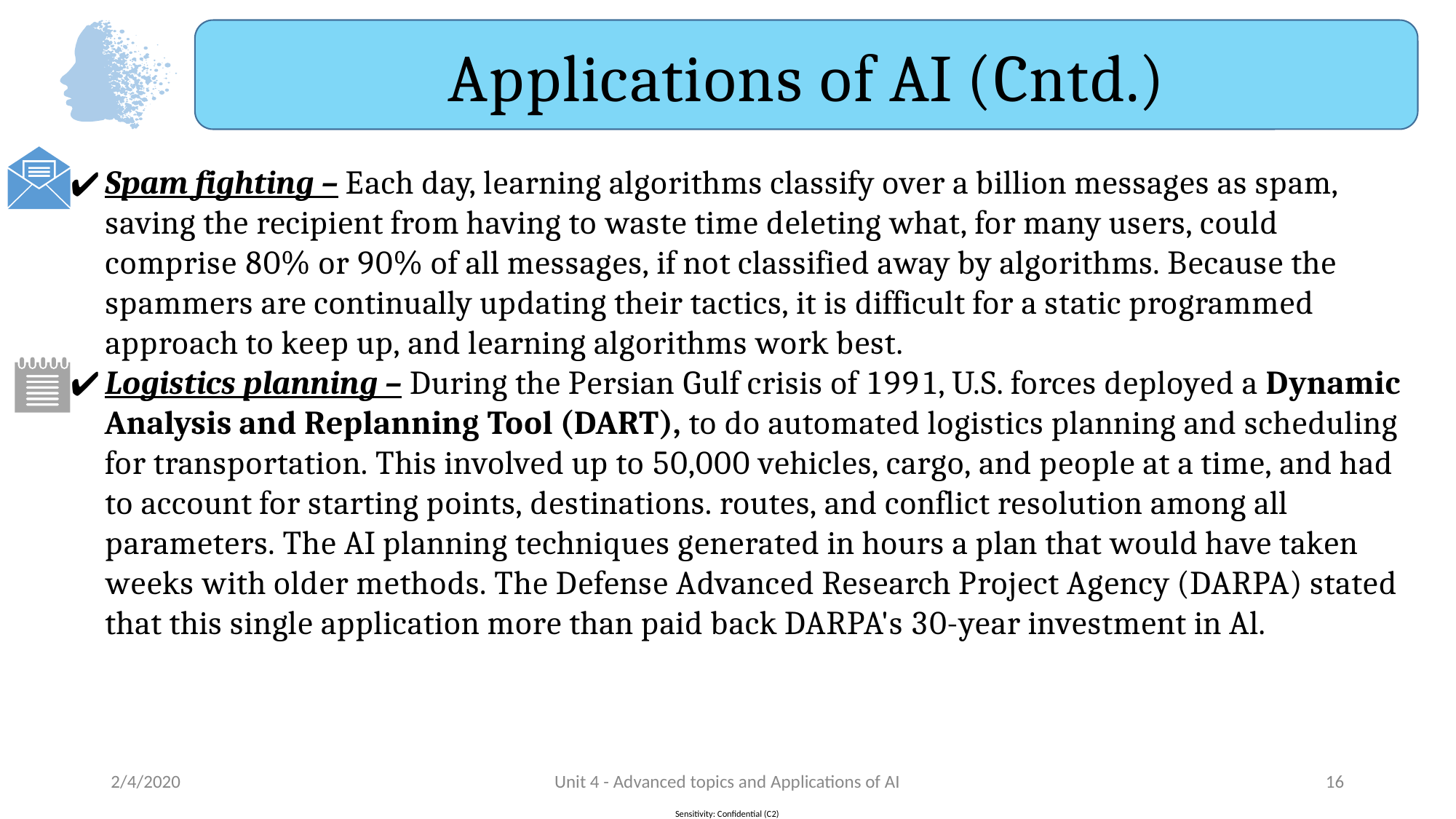

Applications of AI (Cntd.)

Spam fighting – Each day, learning algorithms classify over a billion messages as spam, saving the recipient from having to waste time deleting what, for many users, could comprise 80% or 90% of all messages, if not classified away by algorithms. Because the spammers are continually updating their tactics, it is difficult for a static programmed approach to keep up, and learning algorithms work best.
Logistics planning – During the Persian Gulf crisis of 1991, U.S. forces deployed a Dynamic Analysis and Replanning Tool (DART), to do automated logistics planning and scheduling for transportation. This involved up to 50,000 vehicles, cargo, and people at a time, and had to account for starting points, destinations. routes, and conflict resolution among all parameters. The AI planning techniques generated in hours a plan that would have taken weeks with older methods. The Defense Advanced Research Project Agency (DARPA) stated that this single application more than paid back DARPA's 30-year investment in Al.

2/4/2020
Unit 4 - Advanced topics and Applications of AI
16